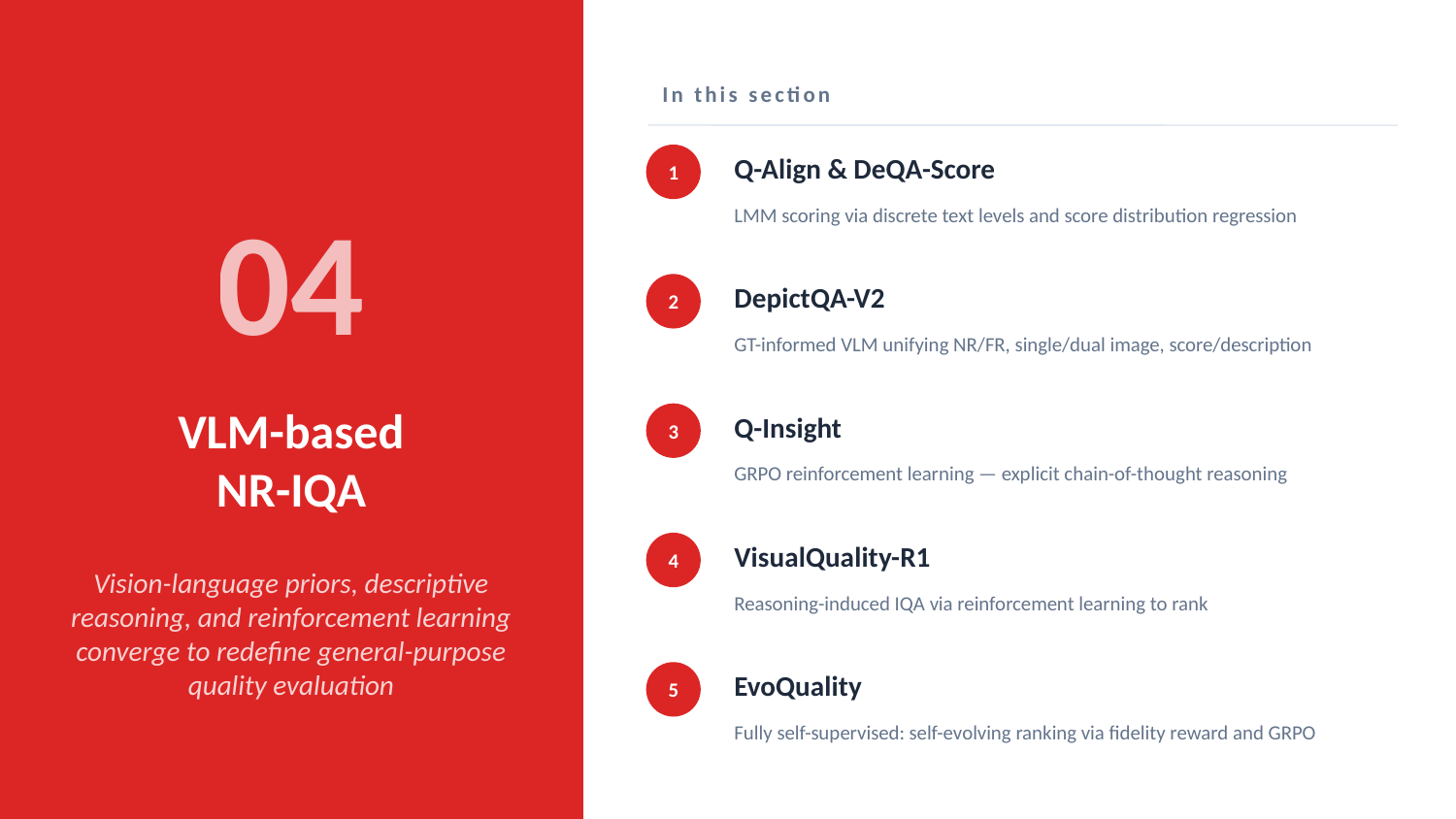

In this section

1
Q-Align & DeQA-Score
04
LMM scoring via discrete text levels and score distribution regression

2
DepictQA-V2
GT-informed VLM unifying NR/FR, single/dual image, score/description
VLM-based
NR-IQA

3
Q-Insight
GRPO reinforcement learning — explicit chain-of-thought reasoning

4
VisualQuality-R1
Vision-language priors, descriptive reasoning, and reinforcement learning converge to redefine general-purpose quality evaluation
Reasoning-induced IQA via reinforcement learning to rank

5
EvoQuality
Fully self-supervised: self-evolving ranking via fidelity reward and GRPO